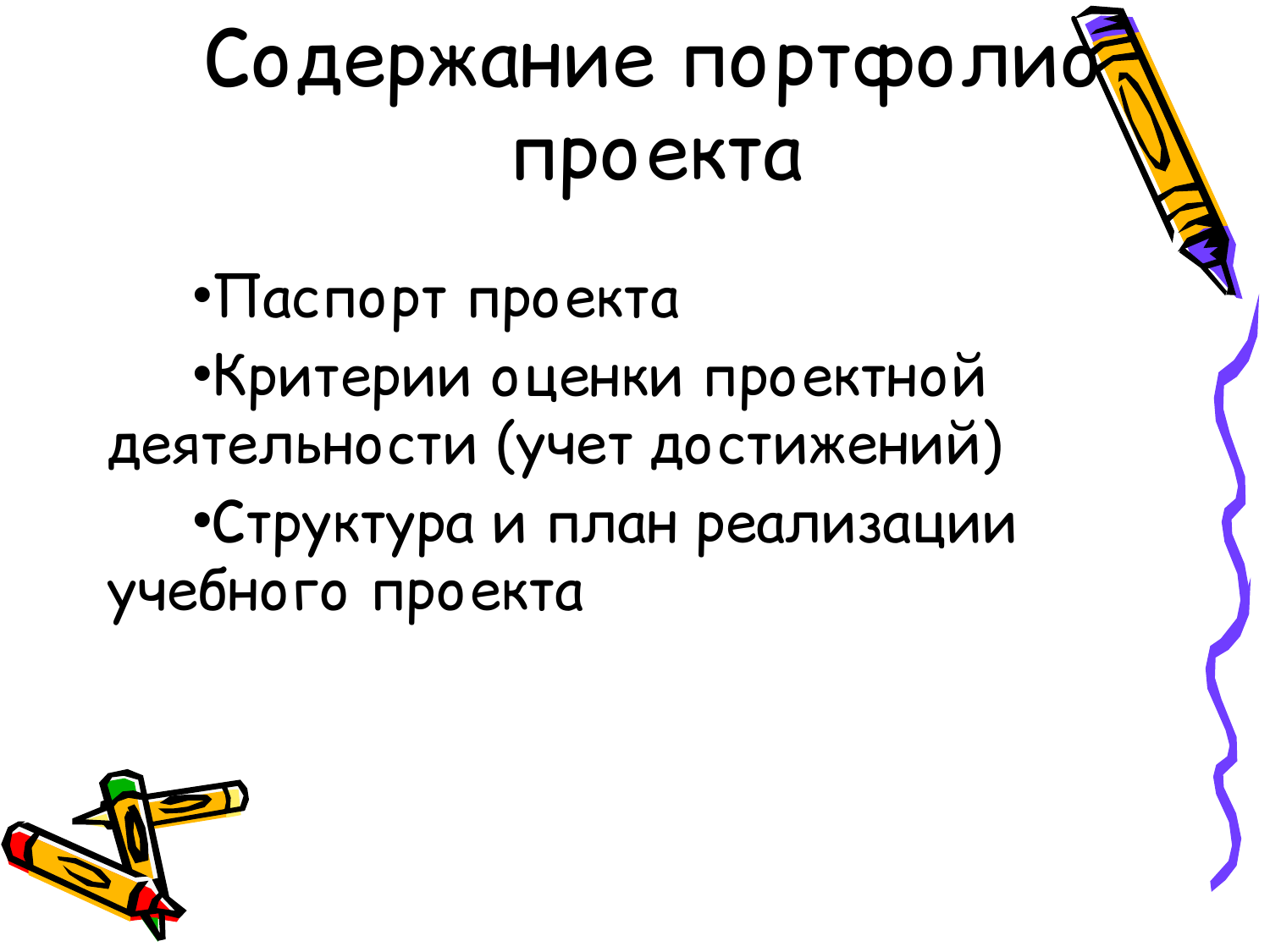

# Содержание портфолио проекта
Паспорт проекта
Критерии оценки проектной деятельности (учет достижений)
Структура и план реализации учебного проекта